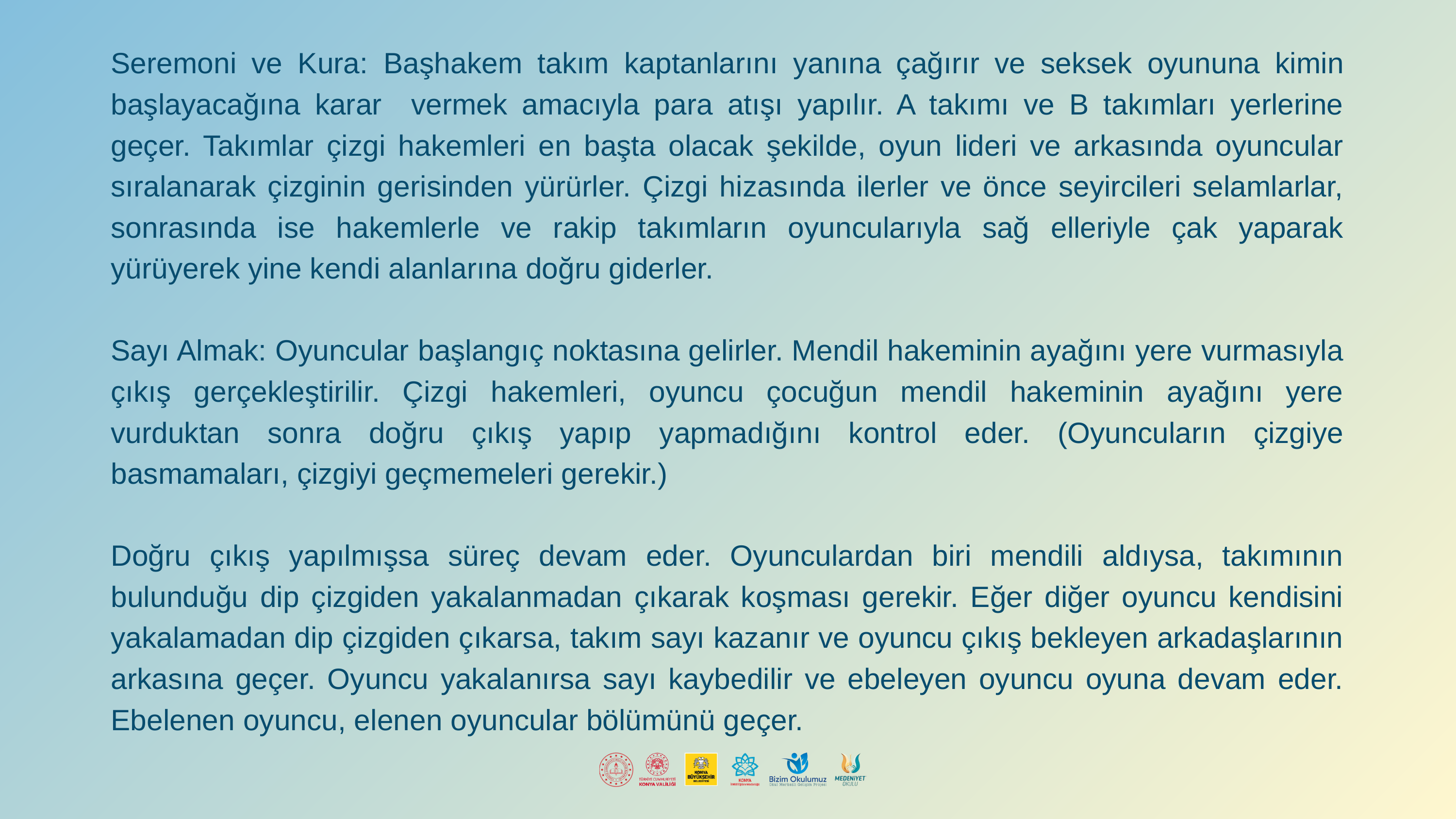

Seremoni ve Kura: Başhakem takım kaptanlarını yanına çağırır ve seksek oyununa kimin başlayacağına karar  vermek amacıyla para atışı yapılır. A takımı ve B takımları yerlerine geçer. Takımlar çizgi hakemleri en başta olacak şekilde, oyun lideri ve arkasında oyuncular sıralanarak çizginin gerisinden yürürler. Çizgi hizasında ilerler ve önce seyircileri selamlarlar, sonrasında ise hakemlerle ve rakip takımların oyuncularıyla sağ elleriyle çak yaparak yürüyerek yine kendi alanlarına doğru giderler.

Sayı Almak: Oyuncular başlangıç noktasına gelirler. Mendil hakeminin ayağını yere vurmasıyla çıkış gerçekleştirilir. Çizgi hakemleri, oyuncu çocuğun mendil hakeminin ayağını yere vurduktan sonra doğru çıkış yapıp yapmadığını kontrol eder. (Oyuncuların çizgiye basmamaları, çizgiyi geçmemeleri gerekir.)

Doğru çıkış yapılmışsa süreç devam eder. Oyunculardan biri mendili aldıysa, takımının bulunduğu dip çizgiden yakalanmadan çıkarak koşması gerekir. Eğer diğer oyuncu kendisini yakalamadan dip çizgiden çıkarsa, takım sayı kazanır ve oyuncu çıkış bekleyen arkadaşlarının arkasına geçer. Oyuncu yakalanırsa sayı kaybedilir ve ebeleyen oyuncu oyuna devam eder. Ebelenen oyuncu, elenen oyuncular bölümünü geçer.